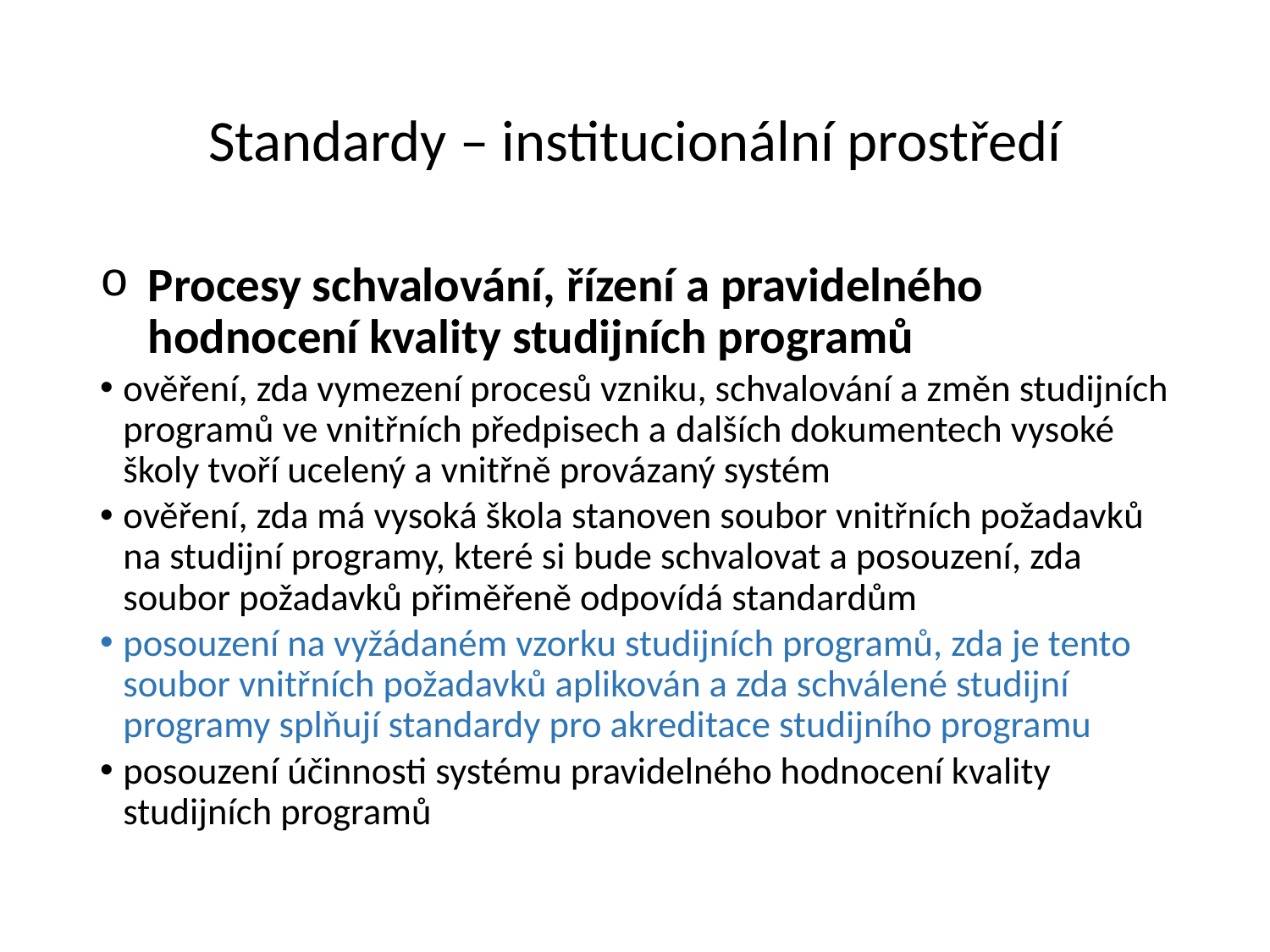

# Standardy – institucionální prostředí
Procesy schvalování, řízení a pravidelného hodnocení kvality studijních programů
ověření, zda vymezení procesů vzniku, schvalování a změn studijních programů ve vnitřních předpisech a dalších dokumentech vysoké školy tvoří ucelený a vnitřně provázaný systém
ověření, zda má vysoká škola stanoven soubor vnitřních požadavků na studijní programy, které si bude schvalovat a posouzení, zda soubor požadavků přiměřeně odpovídá standardům
posouzení na vyžádaném vzorku studijních programů, zda je tento soubor vnitřních požadavků aplikován a zda schválené studijní programy splňují standardy pro akreditace studijního programu
posouzení účinnosti systému pravidelného hodnocení kvality studijních programů